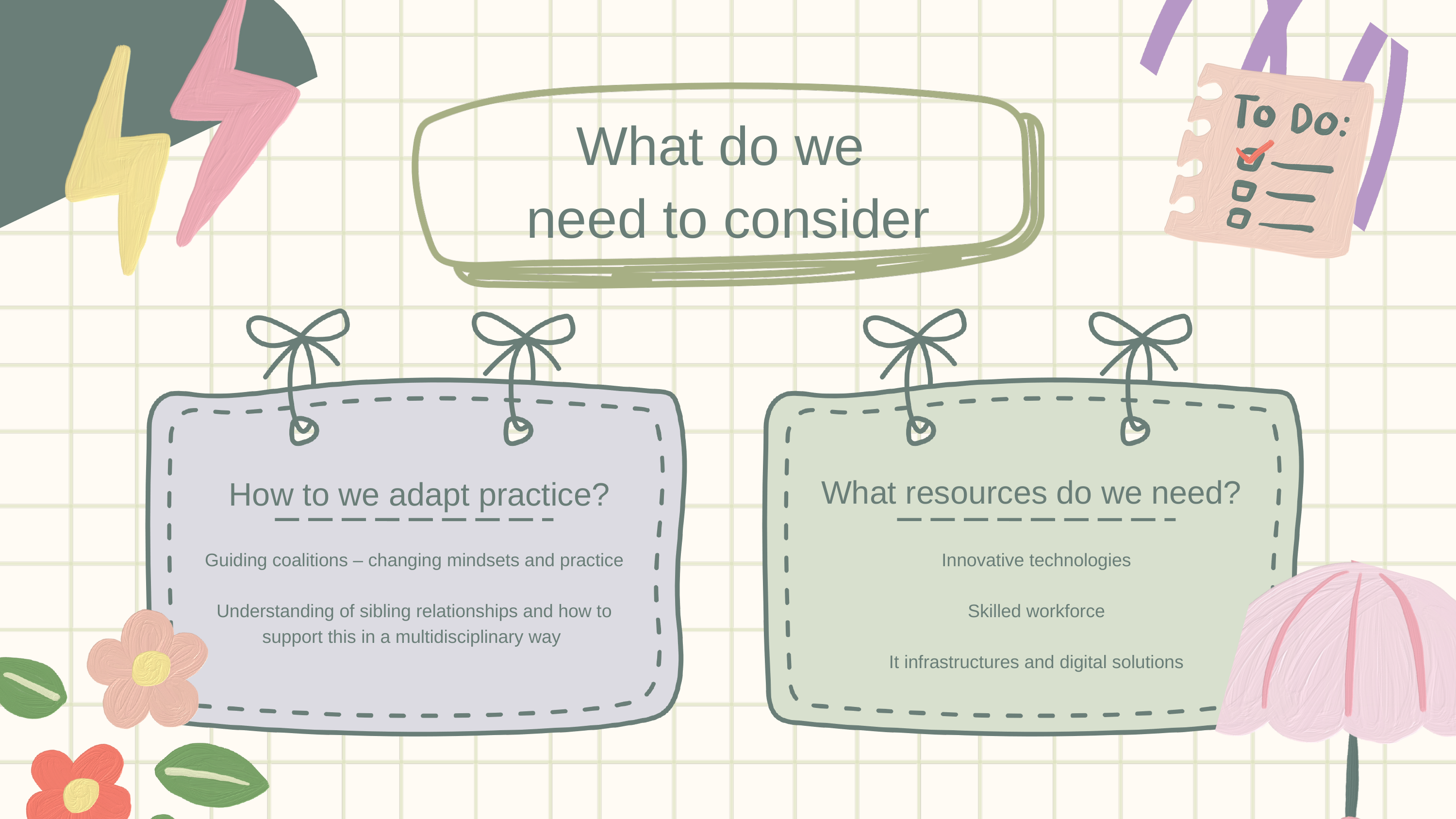

What do we
need to consider

What resources do we need?
How to we adapt practice?

Guiding coalitions – changing mindsets and practice

Understanding of sibling relationships and how to support this in a multidisciplinary way
Innovative technologies

Skilled workforce

It infrastructures and digital solutions